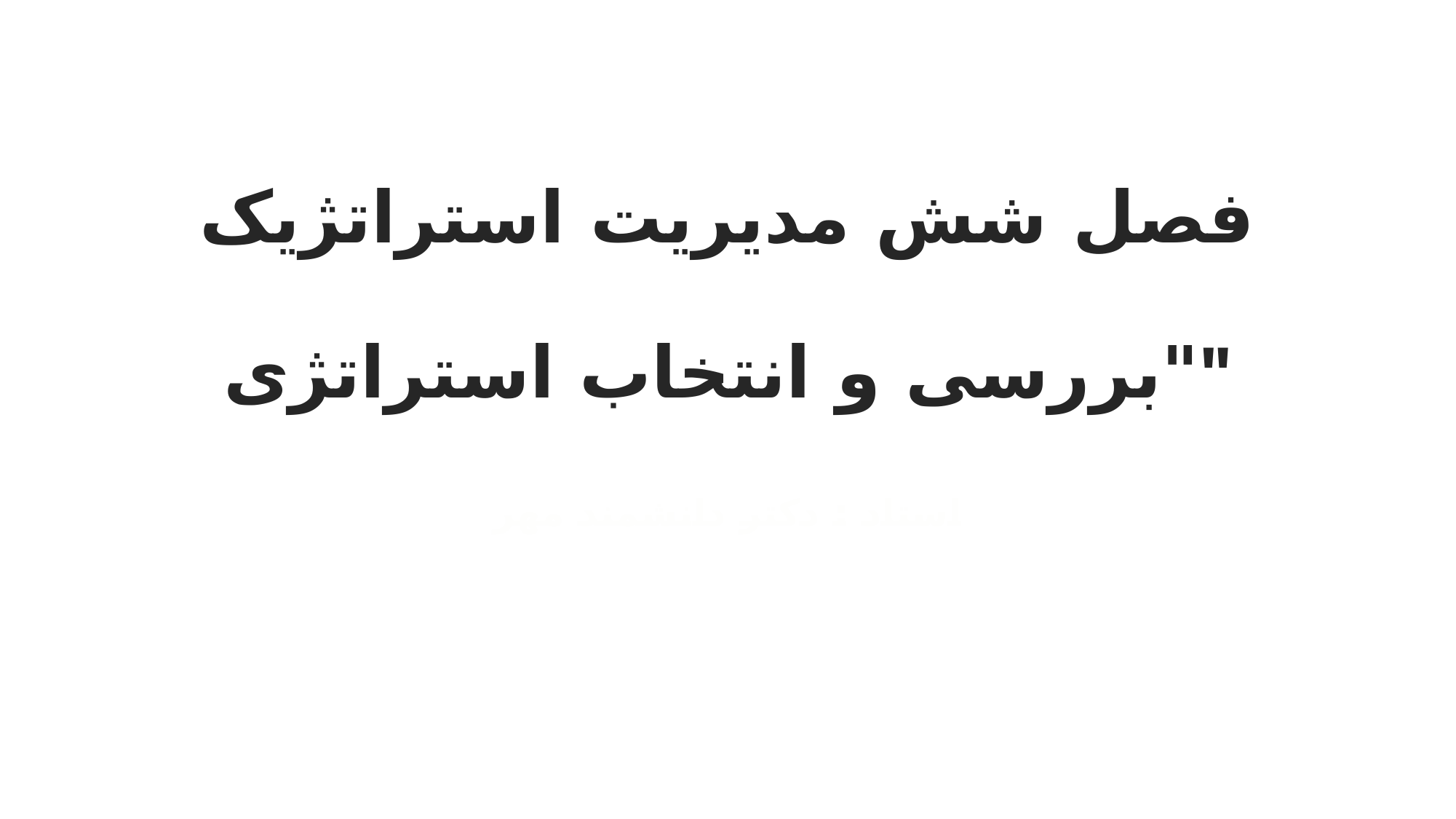

# فصل شش مدیریت استراتژیک "بررسی و انتخاب استراتژی"

استاد : دکتر دانشمند مهر